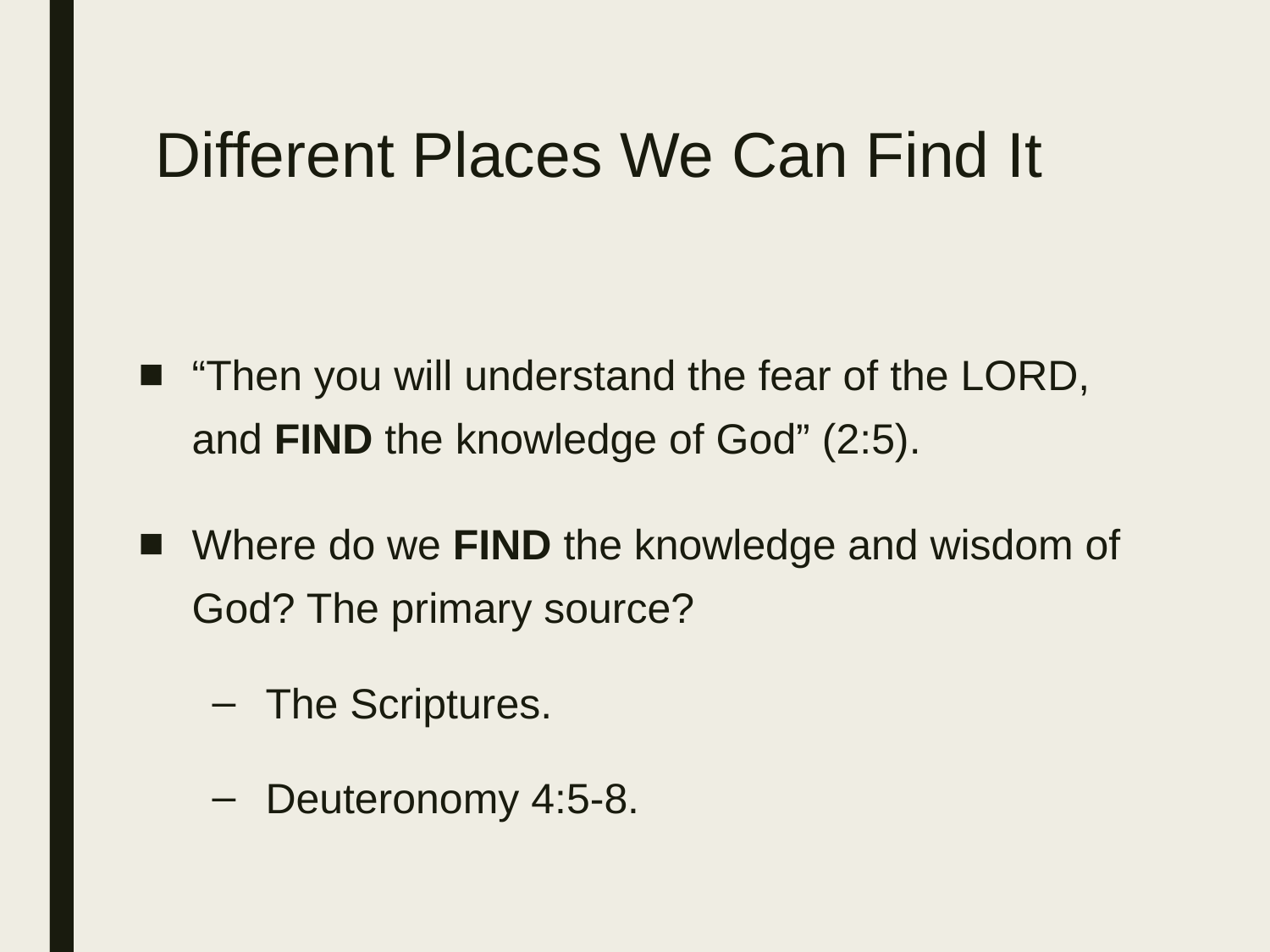

# Different Places We Can Find It
“Then you will understand the fear of the LORD, and FIND the knowledge of God” (2:5).
Where do we FIND the knowledge and wisdom of God? The primary source?
The Scriptures.
Deuteronomy 4:5-8.